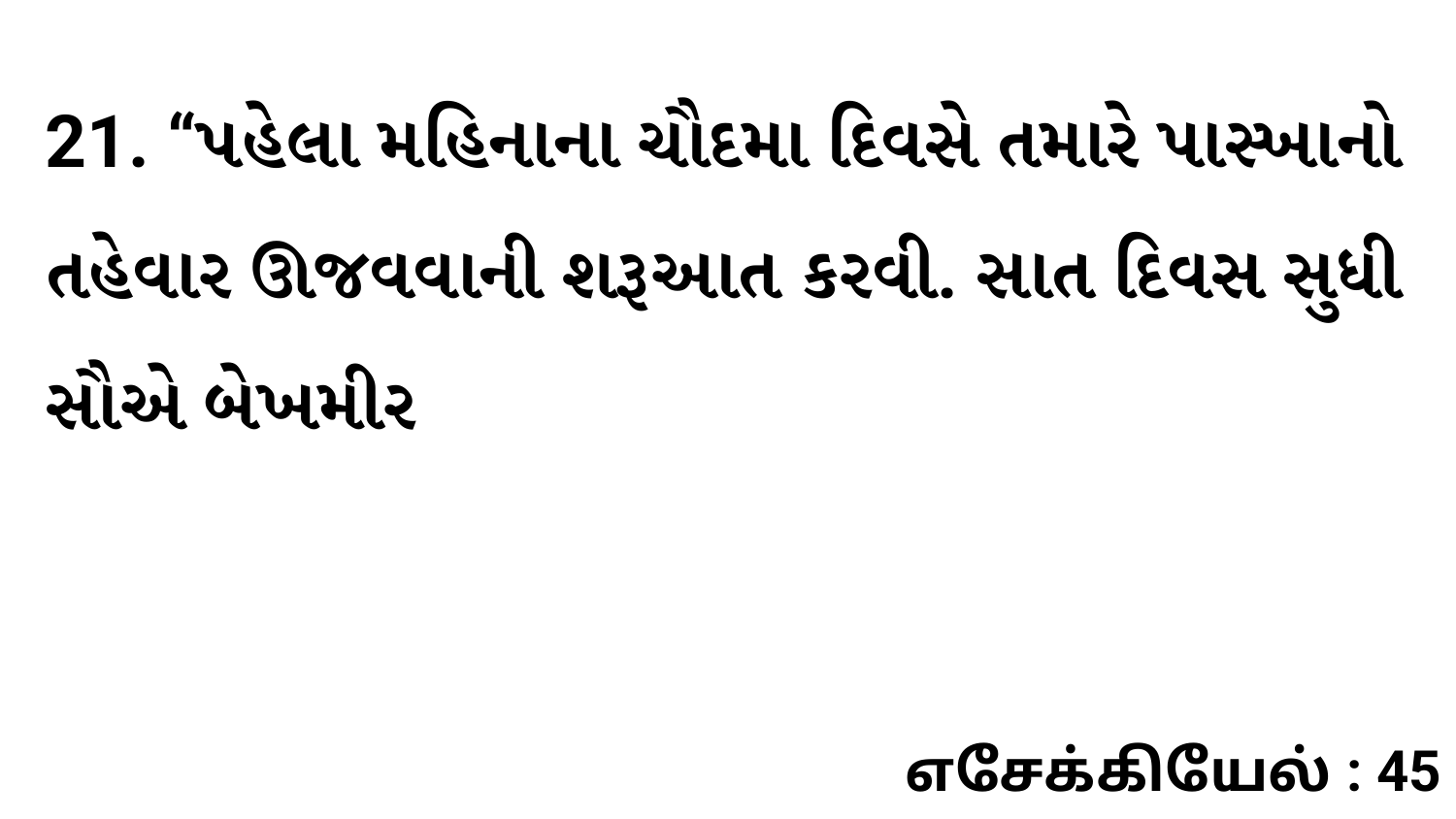

21. “પહેલા મહિનાના ચૌદમા દિવસે તમારે પાસ્ખાનો તહેવાર ઊજવવાની શરૂઆત કરવી. સાત દિવસ સુધી સૌએ બેખમીર
எசேக்கியேல் : 45